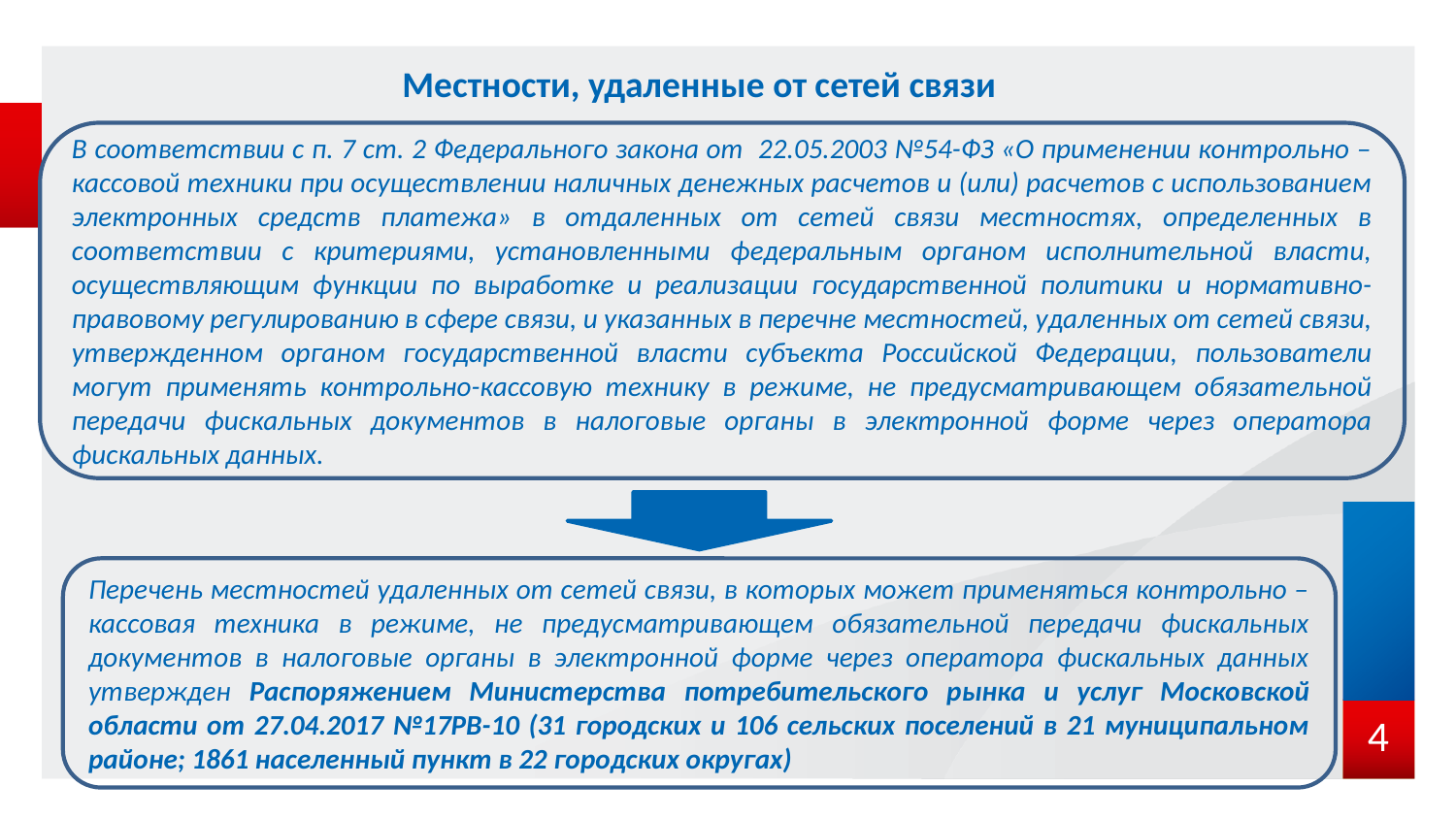

# Местности, удаленные от сетей связи
В соответствии с п. 7 ст. 2 Федерального закона от  22.05.2003 №54-ФЗ «О применении контрольно – кассовой техники при осуществлении наличных денежных расчетов и (или) расчетов с использованием электронных средств платежа» в отдаленных от сетей связи местностях, определенных в соответствии с критериями, установленными федеральным органом исполнительной власти, осуществляющим функции по выработке и реализации государственной политики и нормативно-правовому регулированию в сфере связи, и указанных в перечне местностей, удаленных от сетей связи, утвержденном органом государственной власти субъекта Российской Федерации, пользователи могут применять контрольно-кассовую технику в режиме, не предусматривающем обязательной передачи фискальных документов в налоговые органы в электронной форме через оператора фискальных данных.

Перечень местностей удаленных от сетей связи, в которых может применяться контрольно – кассовая техника в режиме, не предусматривающем обязательной передачи фискальных документов в налоговые органы в электронной форме через оператора фискальных данных утвержден Распоряжением Министерства потребительского рынка и услуг Московской области от 27.04.2017 №17РВ-10 (31 городских и 106 сельских поселений в 21 муниципальном районе; 1861 населенный пункт в 22 городских округах)
4